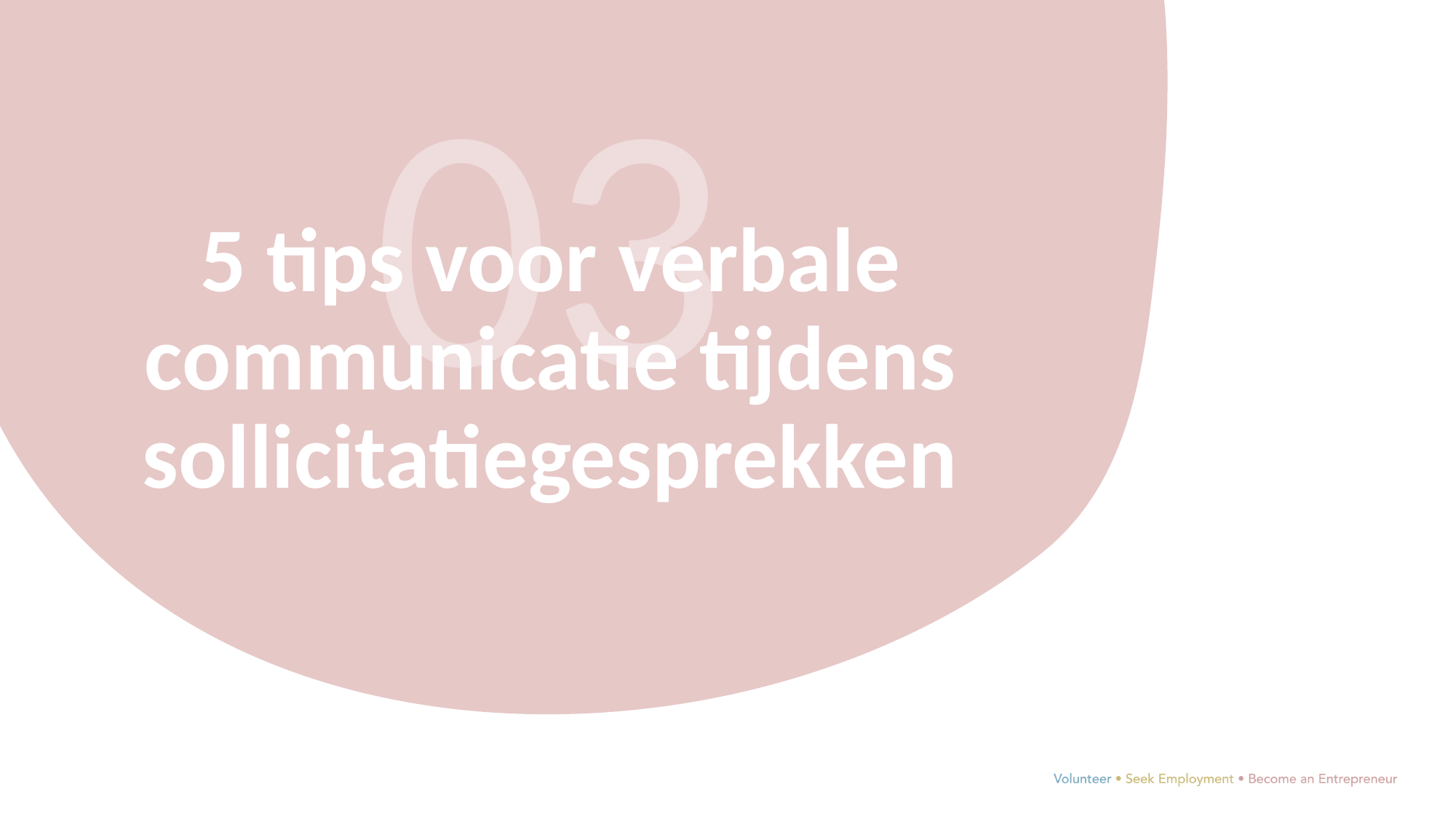

03
5 tips voor verbale communicatie tijdens sollicitatiegesprekken